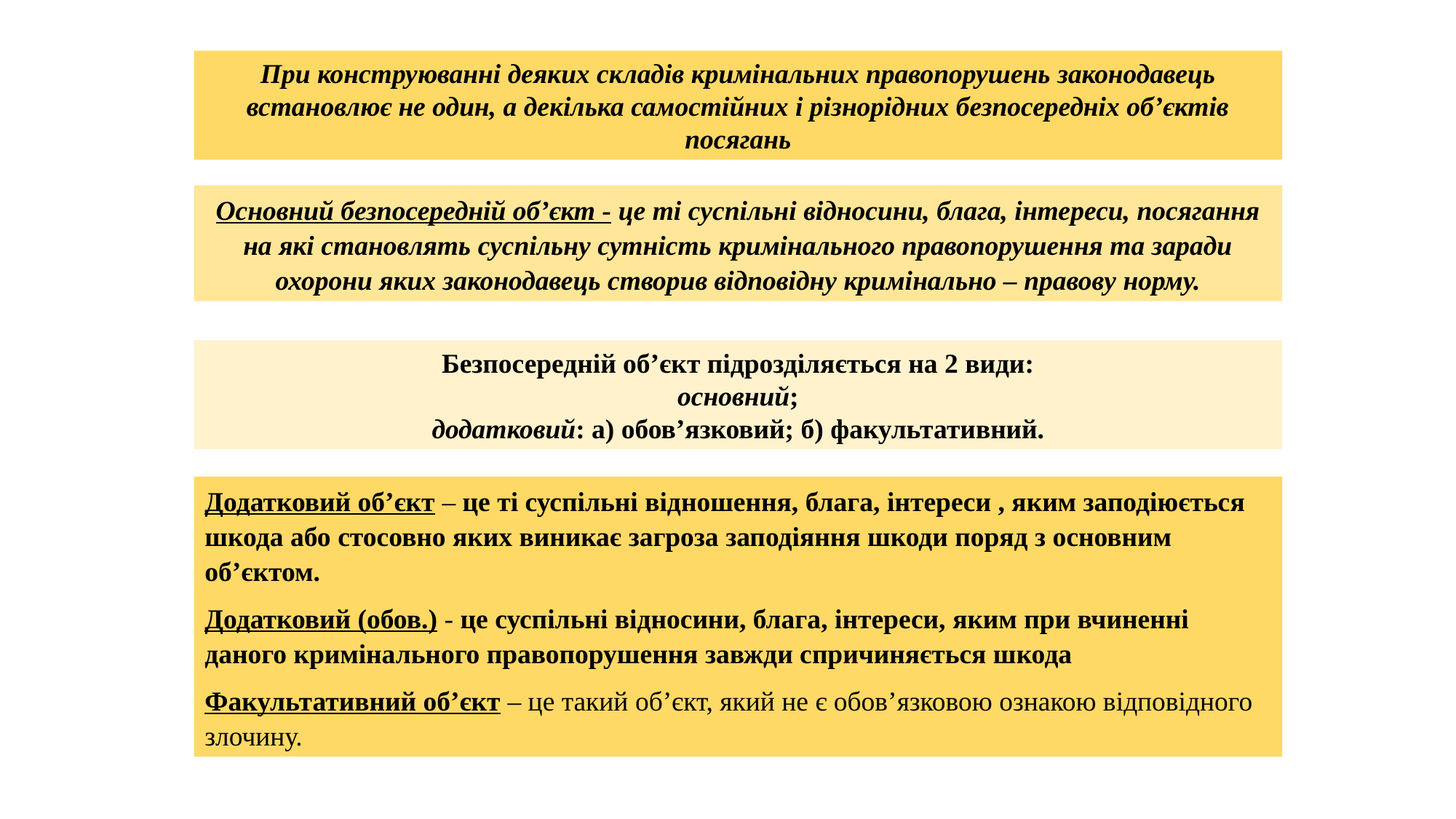

При конструюванні деяких складів кримінальних правопорушень законодавець встановлює не один, а декілька самостійних і різнорідних безпосередніх об’єктів посягань
Основний безпосередній об’єкт - це ті суспільні відносини, блага, інтереси, посягання на які становлять суспільну сутність кримінального правопорушення та заради охорони яких законодавець створив відповідну кримінально – правову норму.
Безпосередній об’єкт підрозділяється на 2 види:
основний;
додатковий: а) обов’язковий; б) факультативний.
Додатковий об’єкт – це ті суспільні відношення, блага, інтереси , яким заподіюється шкода або стосовно яких виникає загроза заподіяння шкоди поряд з основним об’єктом.
Додатковий (обов.) - це суспільні відносини, блага, інтереси, яким при вчиненні даного кримінального правопорушення завжди спричиняється шкода
Факультативний об’єкт – це такий об’єкт, який не є обов’язковою ознакою відповідного злочину.